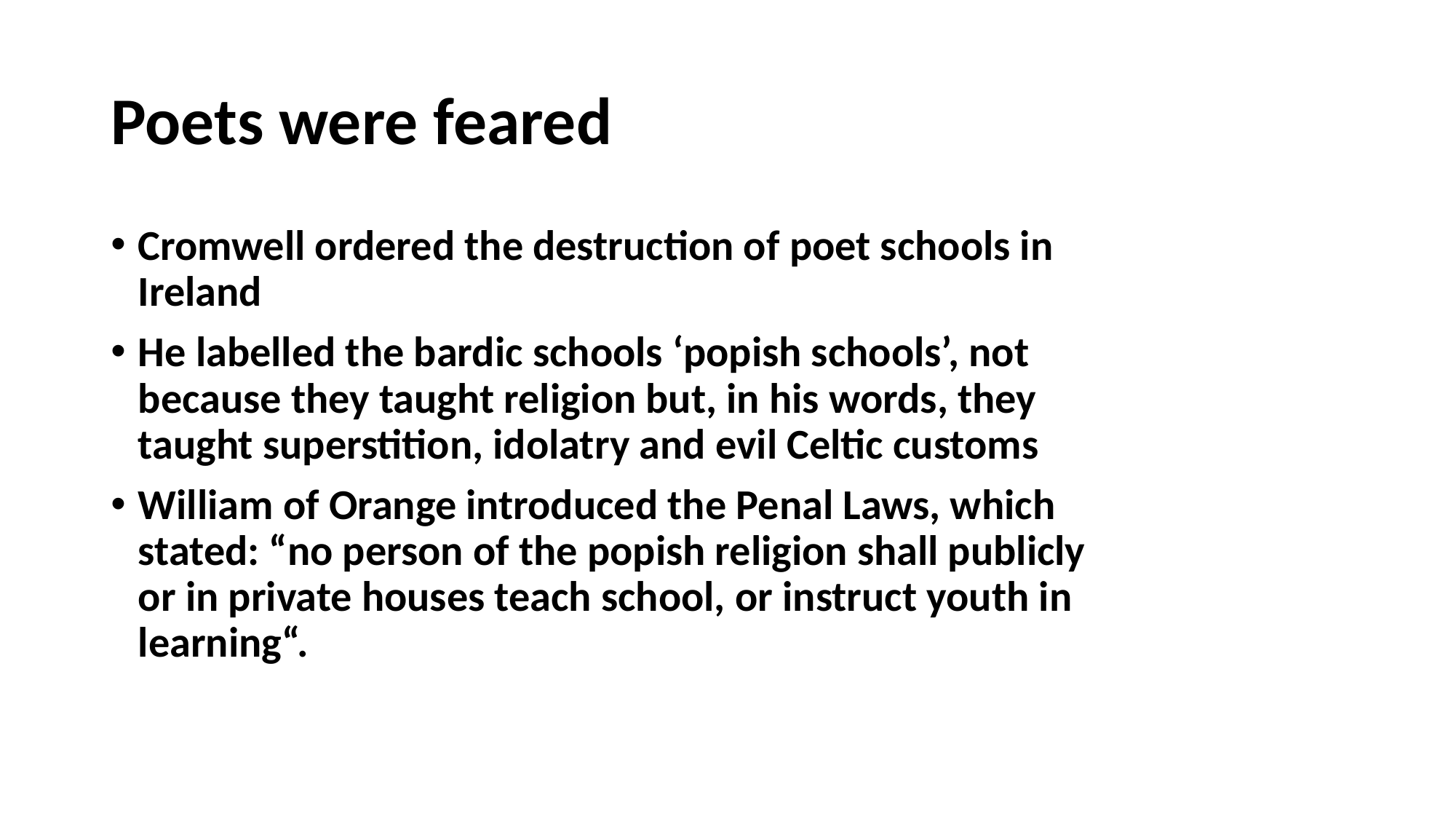

# Poets were feared
Cromwell ordered the destruction of poet schools in Ireland
He labelled the bardic schools ‘popish schools’, not because they taught religion but, in his words, they taught superstition, idolatry and evil Celtic customs
William of Orange introduced the Penal Laws, which stated: “no person of the popish religion shall publicly or in private houses teach school, or instruct youth in learning“.